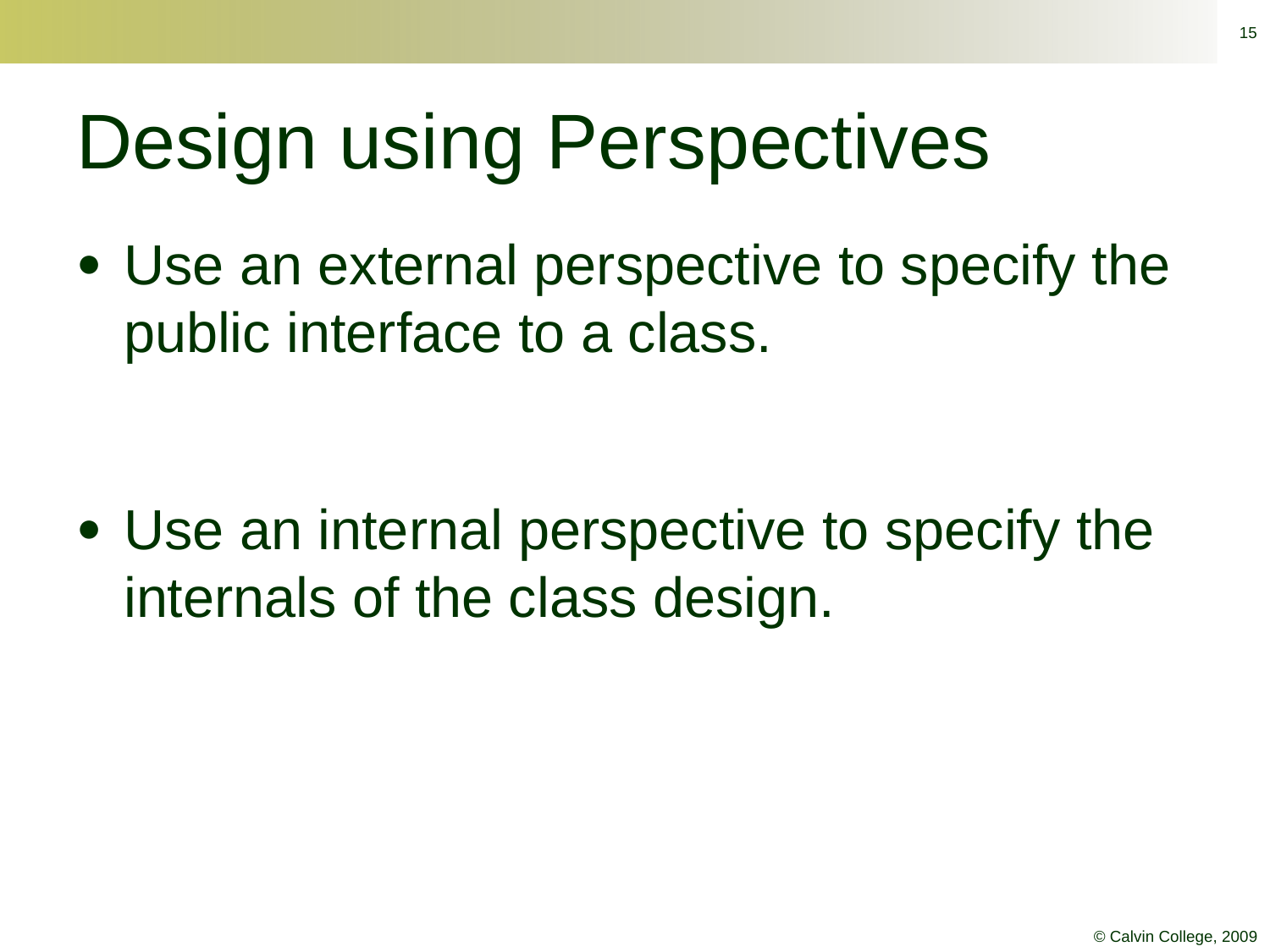

15
# Design using Perspectives
Use an external perspective to specify the public interface to a class.

Use an internal perspective to specify the internals of the class design.